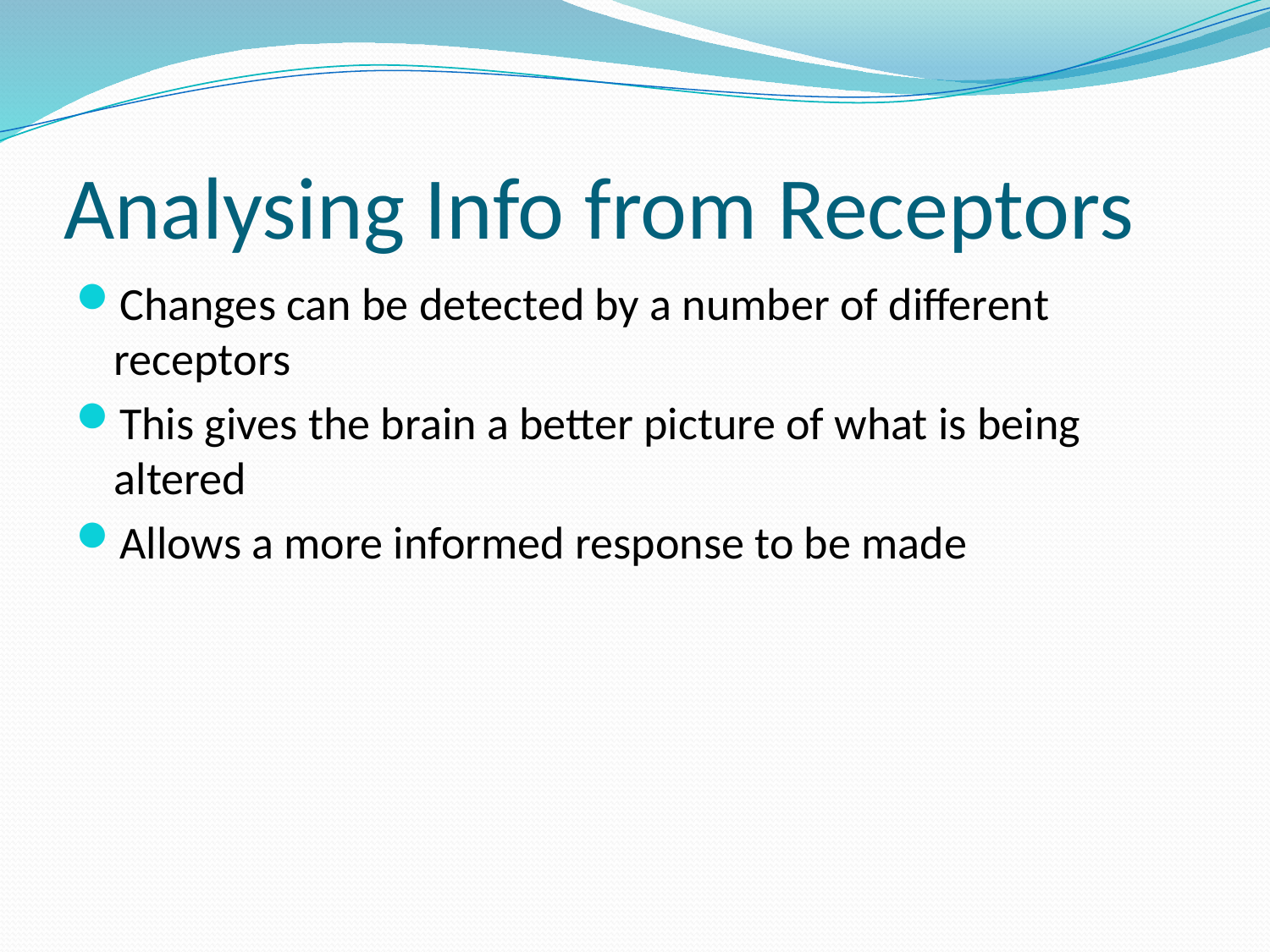

# Analysing Info from Receptors
Changes can be detected by a number of different receptors
This gives the brain a better picture of what is being altered
Allows a more informed response to be made